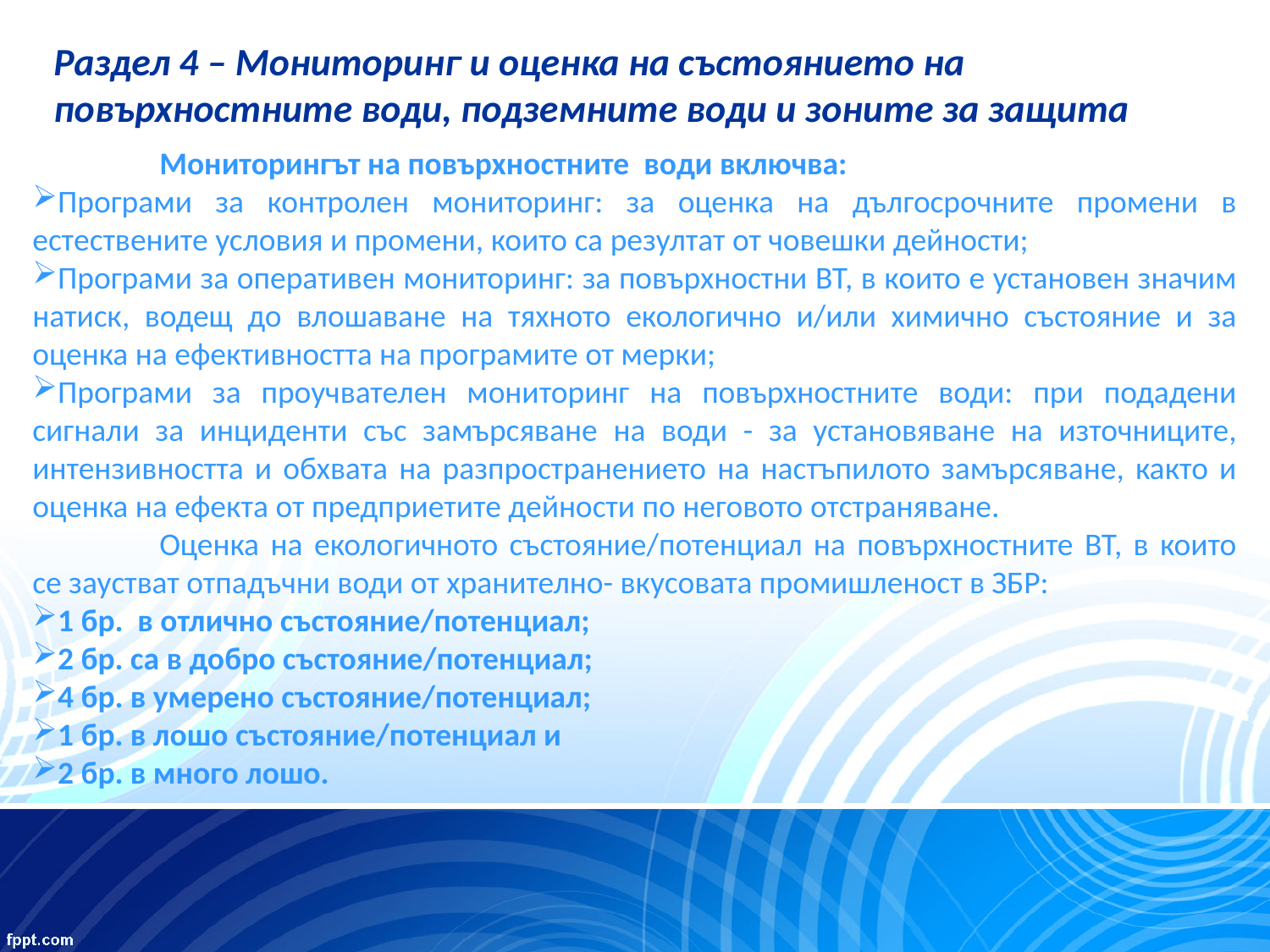

Раздел 4 – Мониторинг и оценка на състоянието на повърхностните води, подземните води и зоните за защита

	Мониторингът на повърхностните  води включва:
Програми за контролен мониторинг: за оценка на дългосрочните промени в естествените условия и промени, които са резултат от човешки дейности;
Програми за оперативен мониторинг: за повърхностни ВТ, в които е установен значим натиск, водещ до влошаване на тяхното екологично и/или химично състояние и за оценка на ефективността на програмите от мерки;
Програми за проучвателен мониторинг на повърхностните води: при подадени сигнали за инциденти със замърсяване на води - за установяване на източниците, интензивността и обхвата на разпространението на настъпилото замърсяване, както и оценка на ефекта от предприетите дейности по неговото отстраняване.
	Оценка на екологичното състояние/потенциал на повърхностните ВТ, в които се заустват отпадъчни води от хранително- вкусовата промишленост в ЗБР:
1 бр.  в отлично състояние/потенциал;
2 бр. са в добро състояние/потенциал;
4 бр. в умерено състояние/потенциал;
1 бр. в лошо състояние/потенциал и
2 бр. в много лошо.